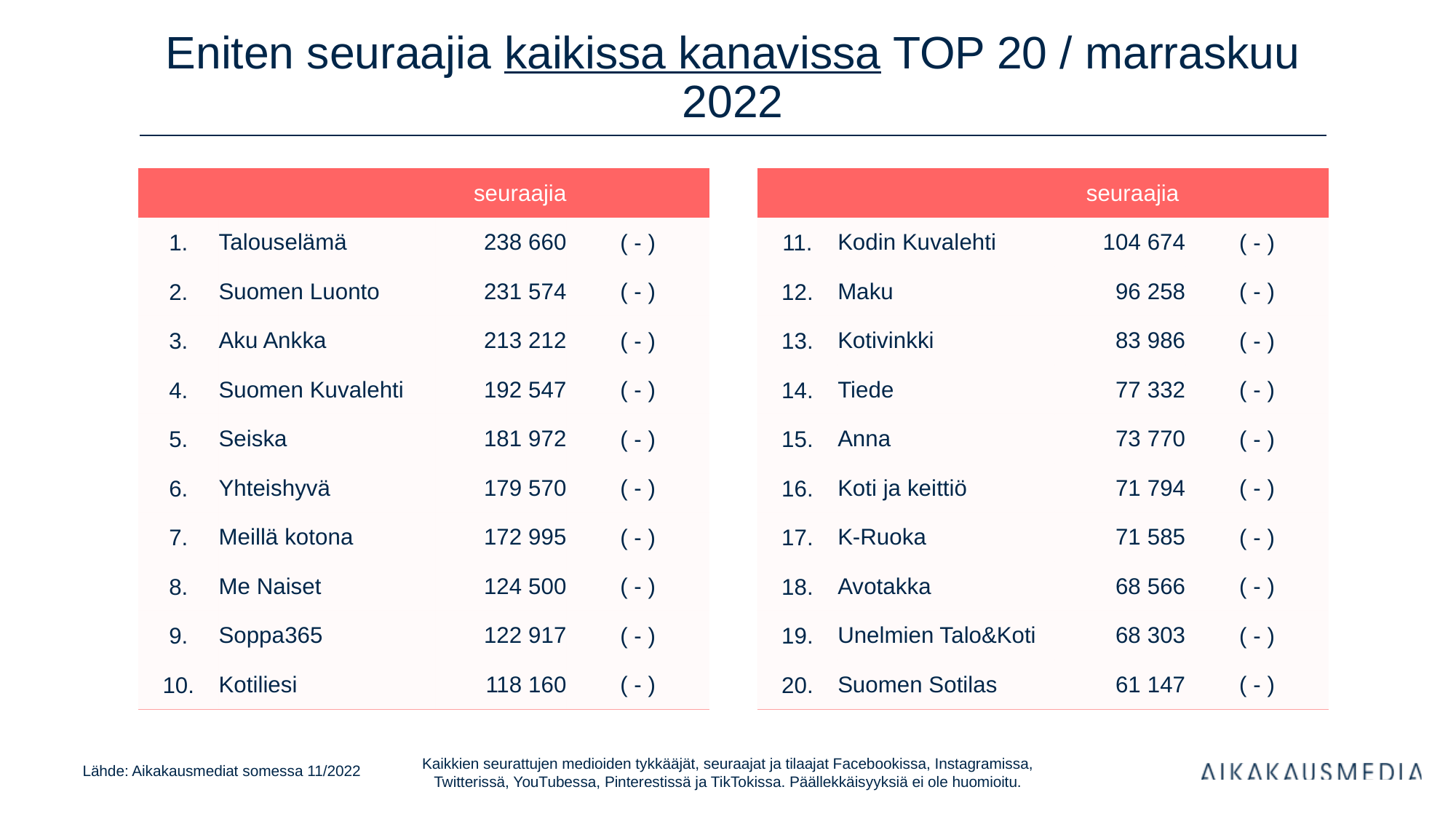

# Eniten seuraajia kaikissa kanavissa TOP 20 / marraskuu 2022
|  |  | seuraajia |  |
| --- | --- | --- | --- |
| 1. | Talouselämä | 238 660 | ( - ) |
| 2. | Suomen Luonto | 231 574 | ( - ) |
| 3. | Aku Ankka | 213 212 | ( - ) |
| 4. | Suomen Kuvalehti | 192 547 | ( - ) |
| 5. | Seiska | 181 972 | ( - ) |
| 6. | Yhteishyvä | 179 570 | ( - ) |
| 7. | Meillä kotona | 172 995 | ( - ) |
| 8. | Me Naiset | 124 500 | ( - ) |
| 9. | Soppa365 | 122 917 | ( - ) |
| 10. | Kotiliesi | 118 160 | ( - ) |
|  |  | seuraajia |  |
| --- | --- | --- | --- |
| 11. | Kodin Kuvalehti | 104 674 | ( - ) |
| 12. | Maku | 96 258 | ( - ) |
| 13. | Kotivinkki | 83 986 | ( - ) |
| 14. | Tiede | 77 332 | ( - ) |
| 15. | Anna | 73 770 | ( - ) |
| 16. | Koti ja keittiö | 71 794 | ( - ) |
| 17. | K-Ruoka | 71 585 | ( - ) |
| 18. | Avotakka | 68 566 | ( - ) |
| 19. | Unelmien Talo&Koti | 68 303 | ( - ) |
| 20. | Suomen Sotilas | 61 147 | ( - ) |
Kaikkien seurattujen medioiden tykkääjät, seuraajat ja tilaajat Facebookissa, Instagramissa, Twitterissä, YouTubessa, Pinterestissä ja TikTokissa. Päällekkäisyyksiä ei ole huomioitu.